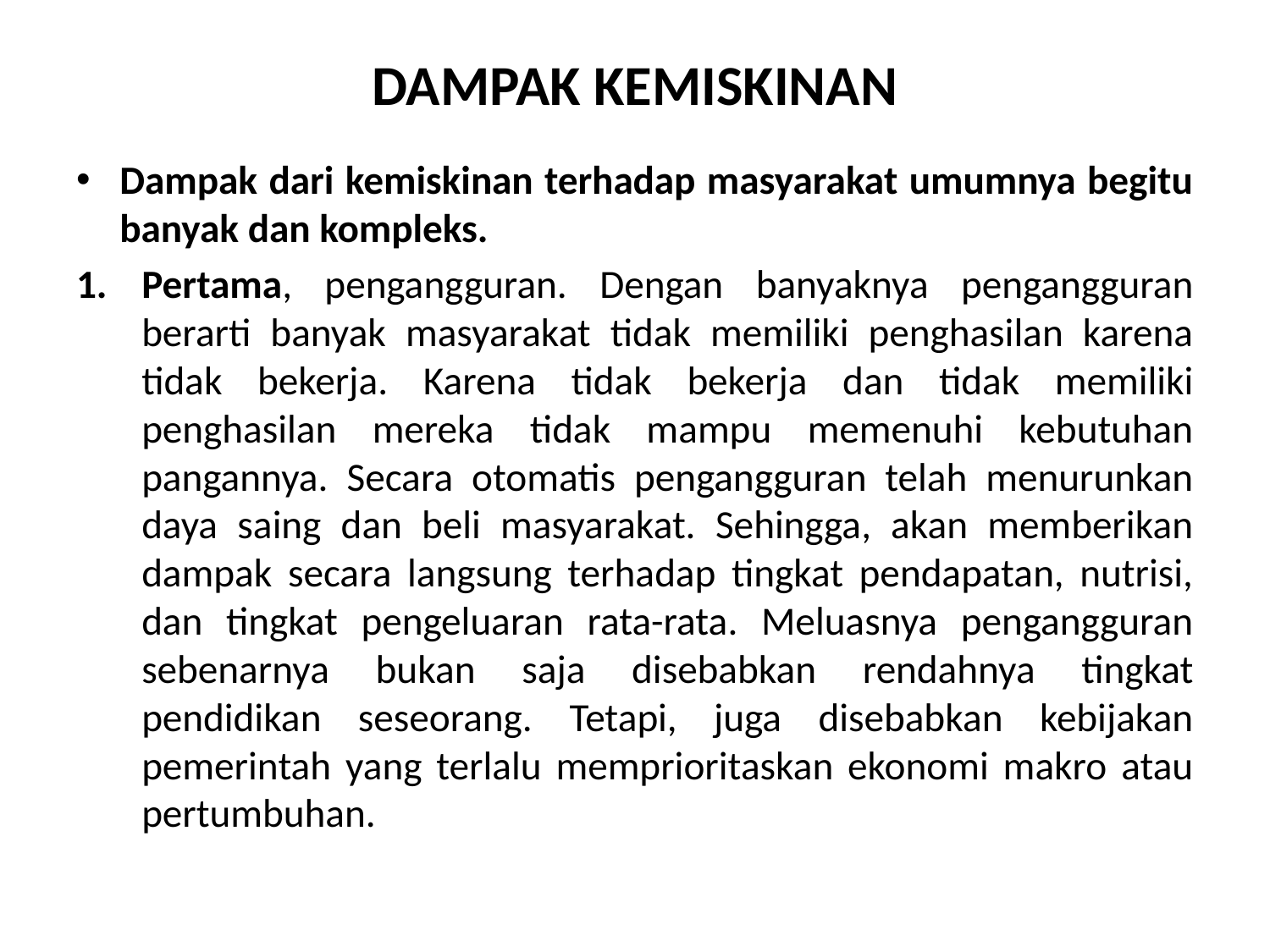

# DAMPAK KEMISKINAN
Dampak dari kemiskinan terhadap masyarakat umumnya begitu banyak dan kompleks.
Pertama, pengangguran. Dengan banyaknya pengangguran berarti banyak masyarakat tidak memiliki penghasilan karena tidak bekerja. Karena tidak bekerja dan tidak memiliki penghasilan mereka tidak mampu memenuhi kebutuhan pangannya. Secara otomatis pengangguran telah menurunkan daya saing dan beli masyarakat. Sehingga, akan memberikan dampak secara langsung terhadap tingkat pendapatan, nutrisi, dan tingkat pengeluaran rata-rata. Meluasnya pengangguran sebenarnya bukan saja disebabkan rendahnya tingkat pendidikan seseorang. Tetapi, juga disebabkan kebijakan pemerintah yang terlalu memprioritaskan ekonomi makro atau pertumbuhan.